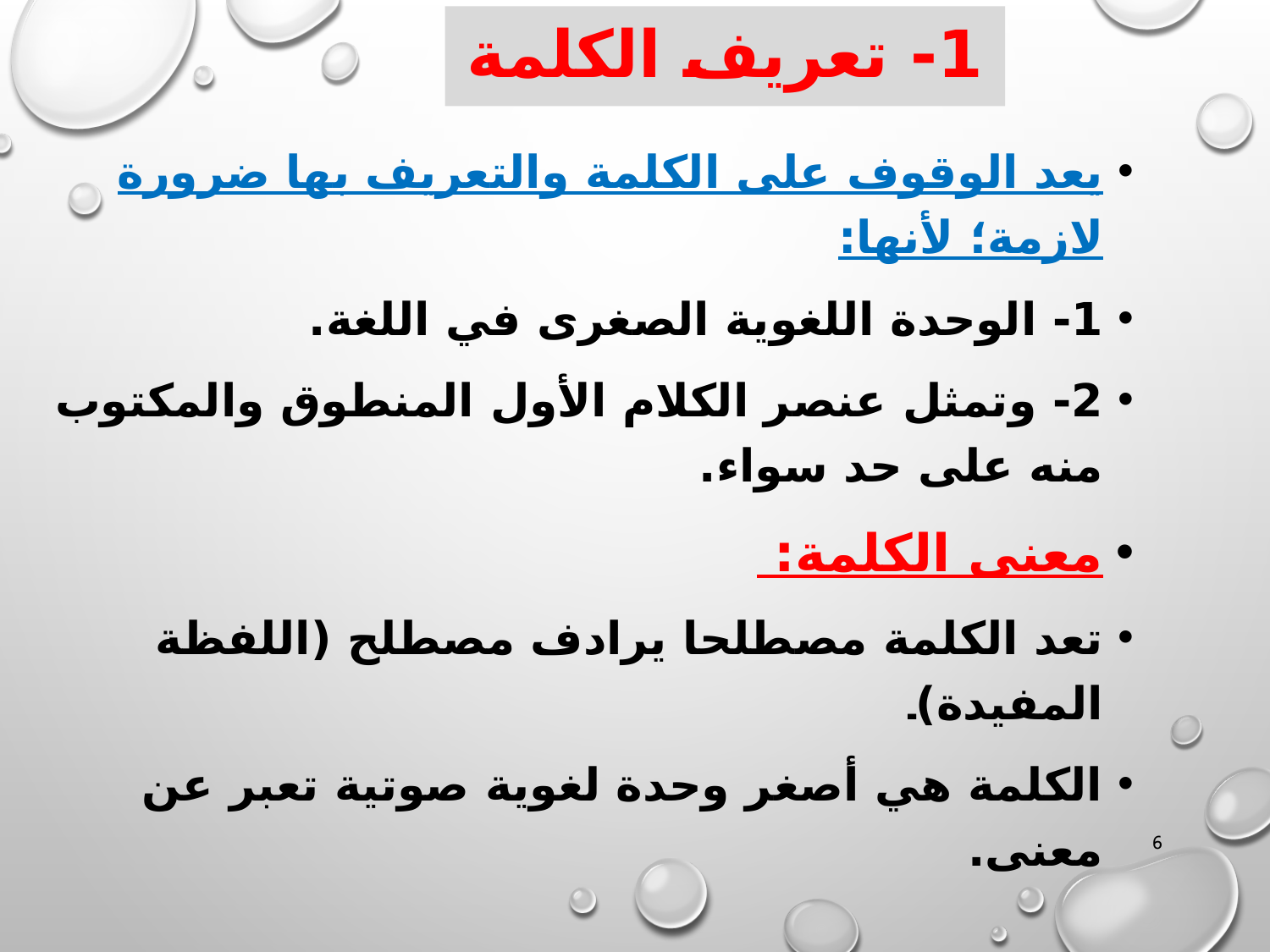

# 1- تعريف الكلمة
يعد الوقوف على الكلمة والتعريف بها ضرورة لازمة؛ لأنها:
1- الوحدة اللغوية الصغرى في اللغة.
2- وتمثل عنصر الكلام الأول المنطوق والمكتوب منه على حد سواء.
معنى الكلمة:
تعد الكلمة مصطلحا يرادف مصطلح (اللفظة المفيدة)۔
الكلمة هي أصغر وحدة لغوية صوتية تعبر عن معنى.

6